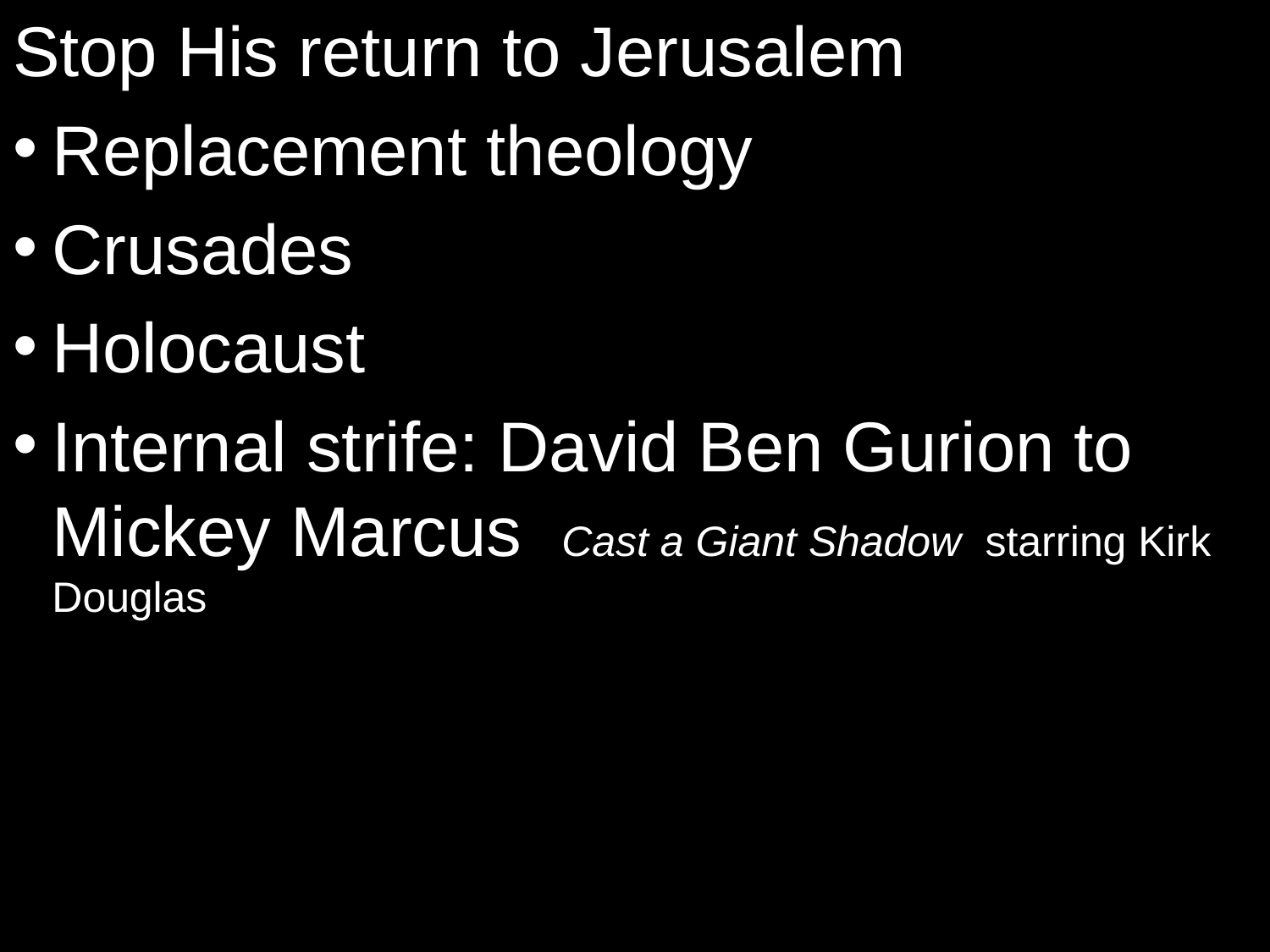

Stop His return to Jerusalem
Replacement theology
Crusades
Holocaust
Internal strife: David Ben Gurion to Mickey Marcus  Cast a Giant Shadow  starring Kirk Douglas